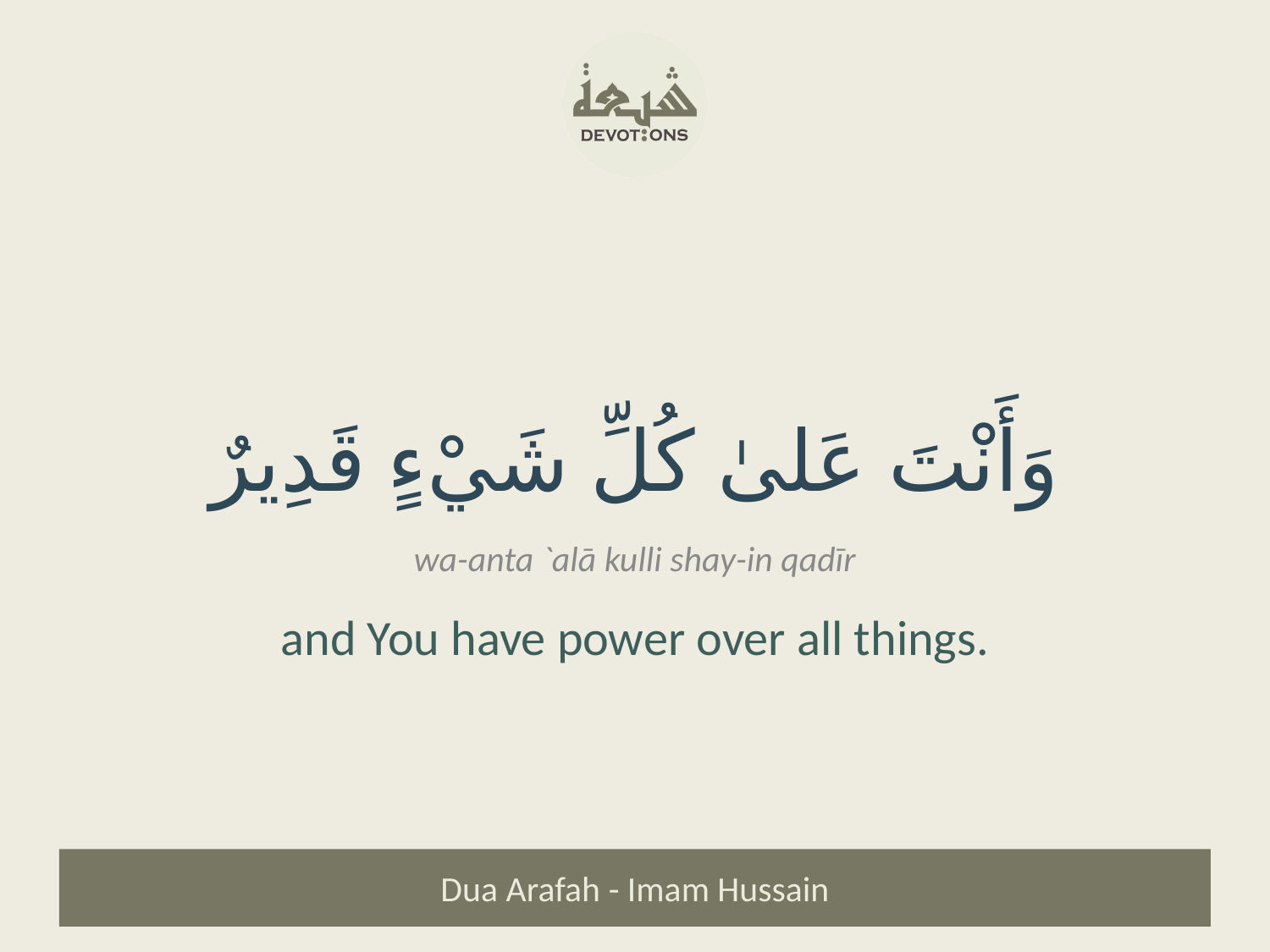

وَأَنْتَ عَلىٰ كُلِّ شَيْءٍ قَدِيرٌ
wa-anta `alā kulli shay-in qadīr
and You have power over all things.
Dua Arafah - Imam Hussain